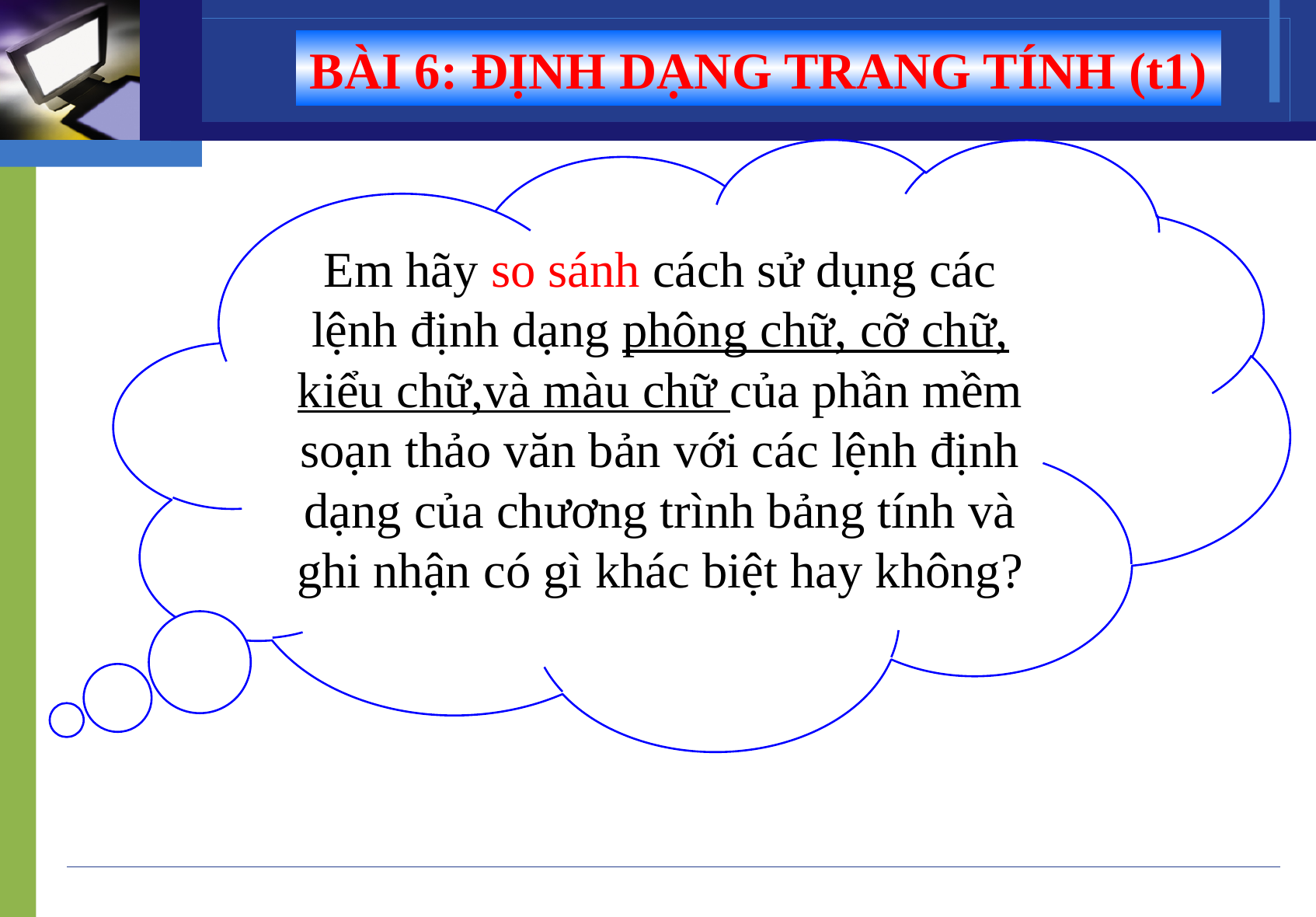

BÀI 6: ĐỊNH DẠNG TRANG TÍNH (t1)
Em hãy so sánh cách sử dụng các lệnh định dạng phông chữ, cỡ chữ, kiểu chữ,và màu chữ của phần mềm soạn thảo văn bản với các lệnh định dạng của chương trình bảng tính và ghi nhận có gì khác biệt hay không?